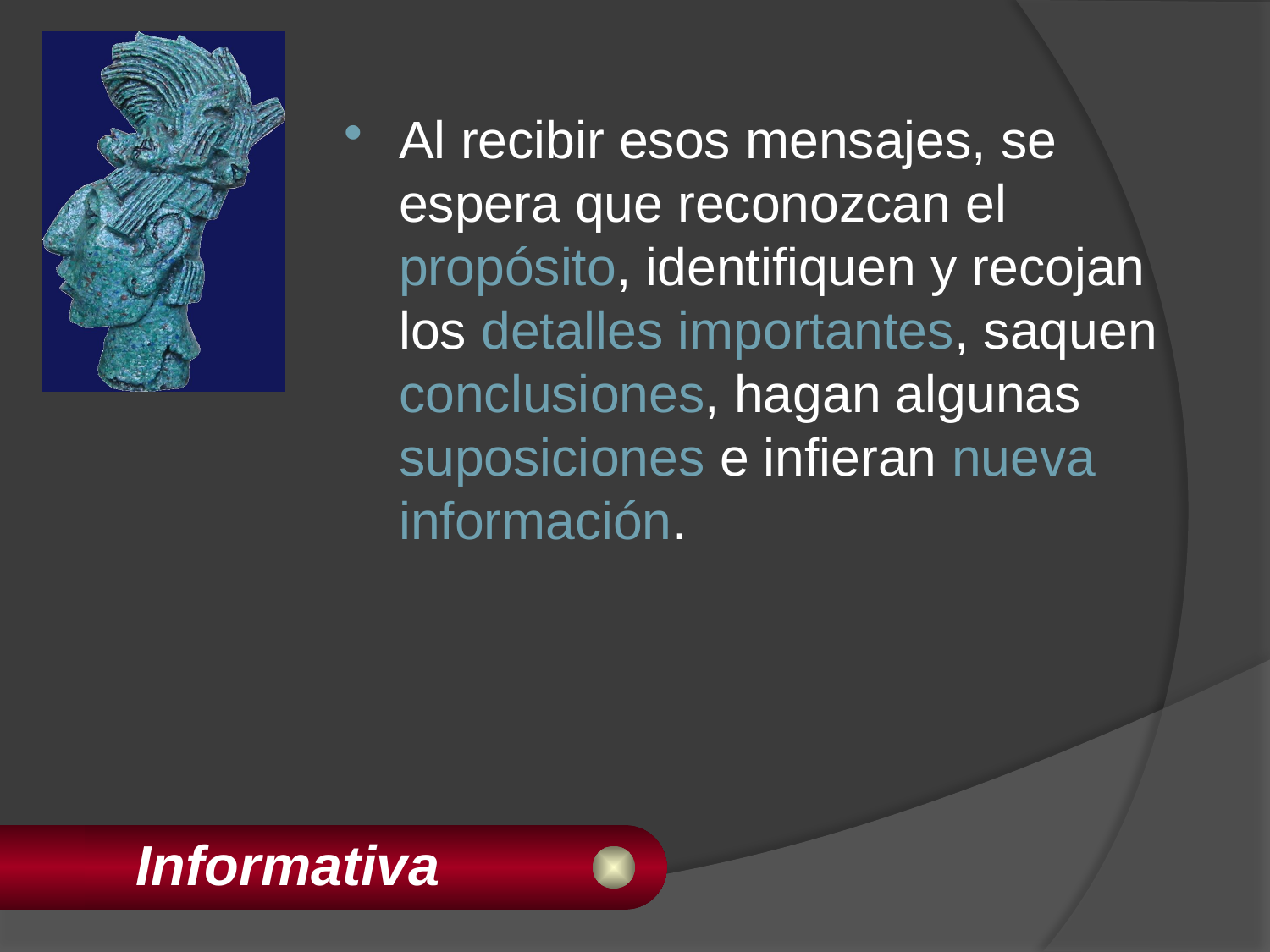

Al recibir esos mensajes, se espera que reconozcan el propósito, identifiquen y recojan los detalles importantes, saquen conclusiones, hagan algunas suposiciones e infieran nueva información.
# Informativa